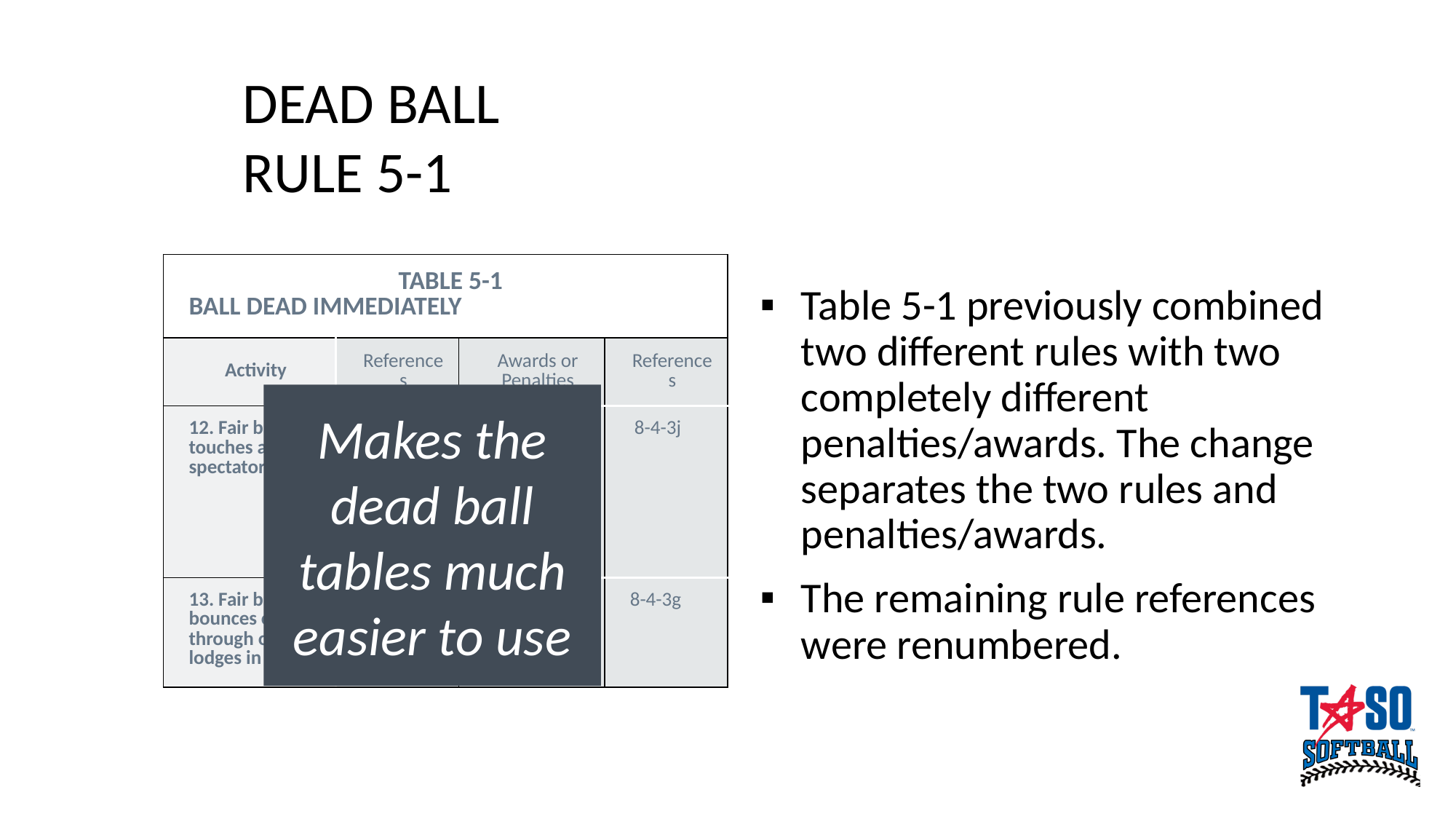

# DEAD BALL RULE 5-1
| TABLE 5-1 BALL DEAD IMMEDIATELY |  |  |  |
| --- | --- | --- | --- |
| Activity | References | Awards or Penalties | References |
| 12. Fair ball touches a spectator. | 5-1-1f | Award all runners appropriate number of bases in umpire's judgement. | 8-4-3j |
| 13. Fair ball bounces over, through or lodges in fence. | 5-1-1f | Award all runners two bases. | 8-4-3g |
Table 5-1 previously combined two different rules with two completely different penalties/awards. The change separates the two rules and penalties/awards.
The remaining rule references were renumbered.
Makes the dead ball tables much easier to use